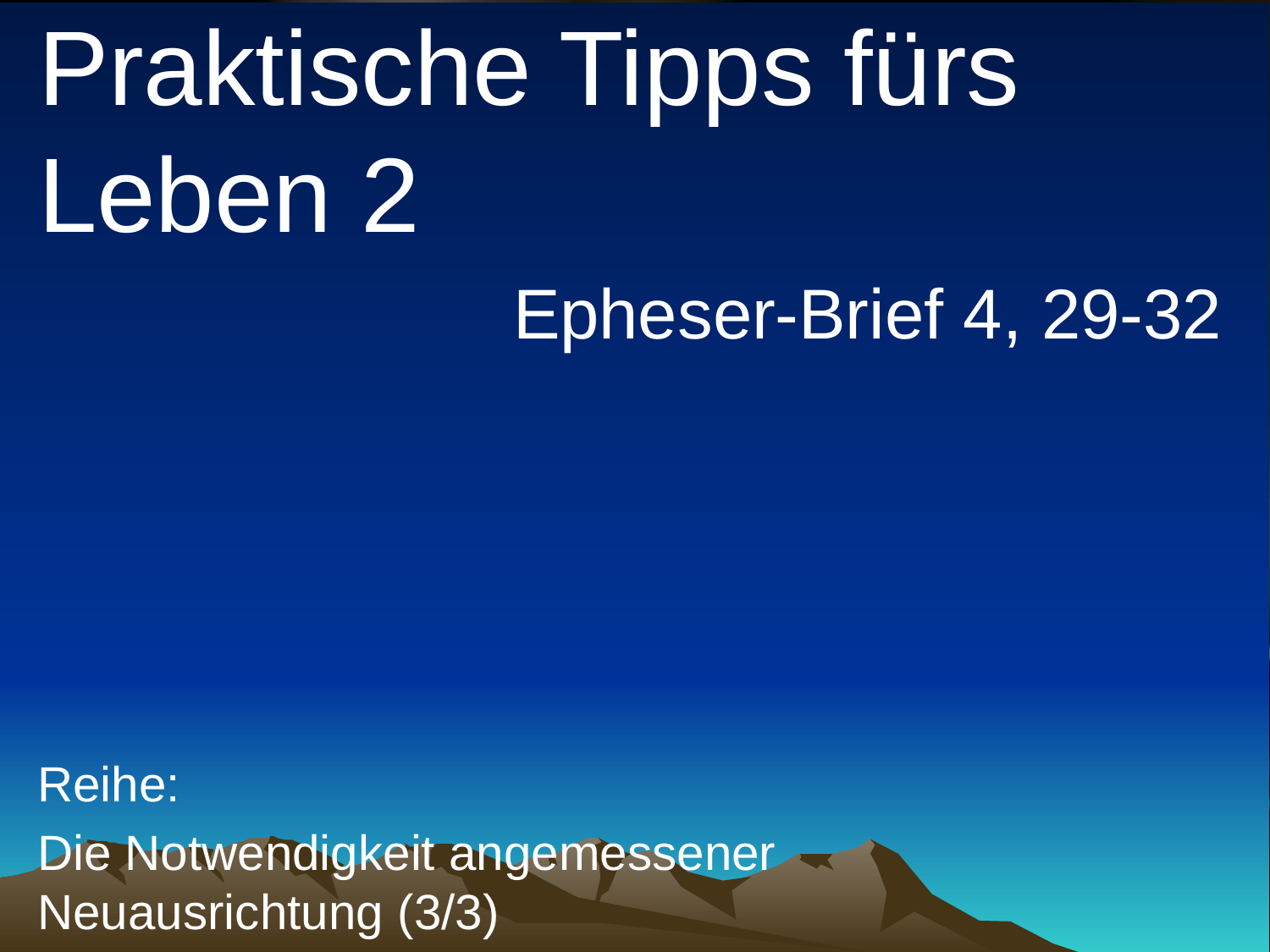

# Praktische Tipps fürs Leben 2
Epheser-Brief 4, 29-32
Reihe:
Die Notwendigkeit angemessener Neuausrichtung (3/3)